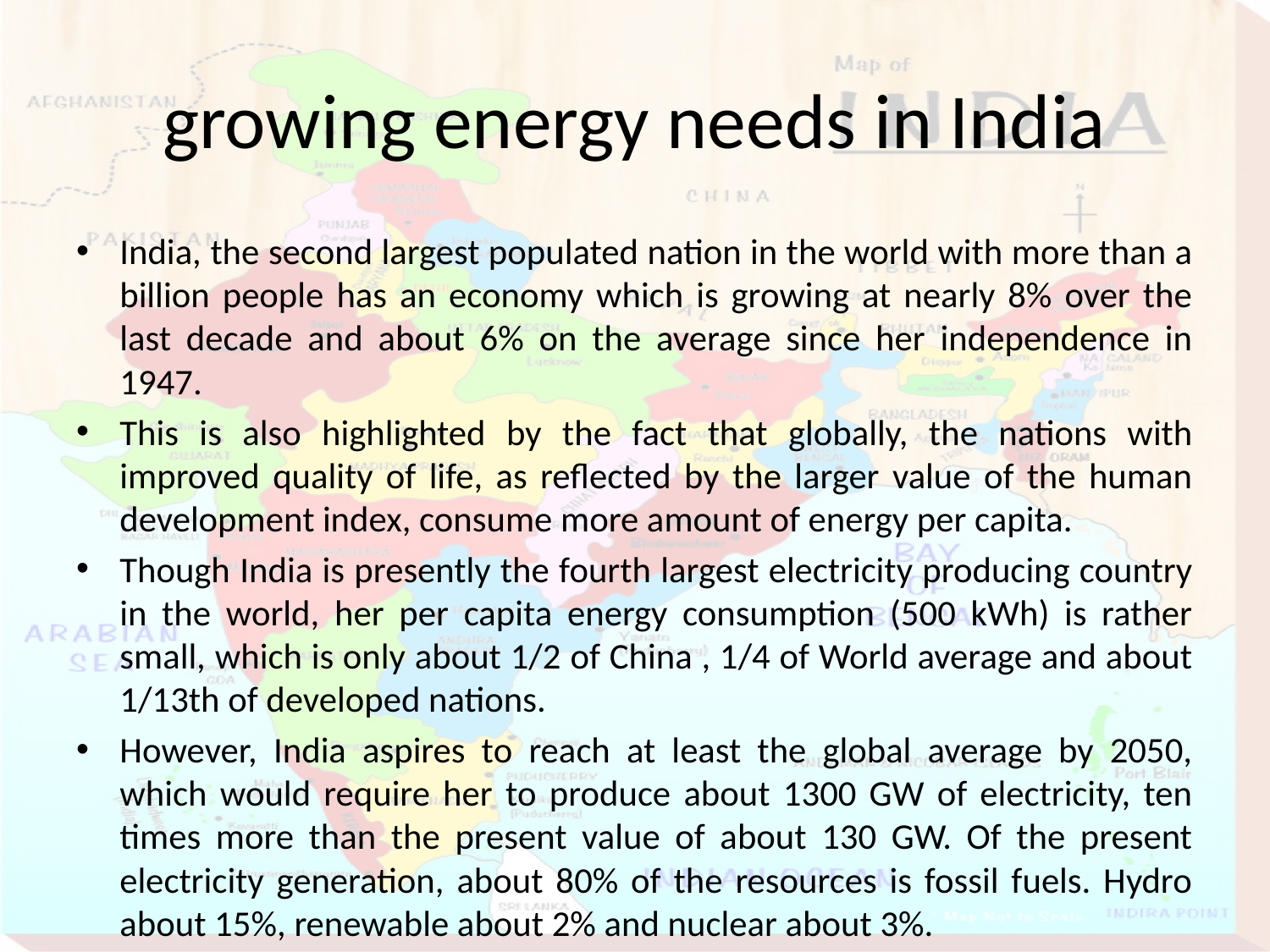

# growing energy needs in India
India, the second largest populated nation in the world with more than a billion people has an economy which is growing at nearly 8% over the last decade and about 6% on the average since her independence in 1947.
This is also highlighted by the fact that globally, the nations with improved quality of life, as reflected by the larger value of the human development index, consume more amount of energy per capita.
Though India is presently the fourth largest electricity producing country in the world, her per capita energy consumption (500 kWh) is rather small, which is only about 1/2 of China , 1/4 of World average and about 1/13th of developed nations.
However, India aspires to reach at least the global average by 2050, which would require her to produce about 1300 GW of electricity, ten times more than the present value of about 130 GW. Of the present electricity generation, about 80% of the resources is fossil fuels. Hydro about 15%, renewable about 2% and nuclear about 3%.